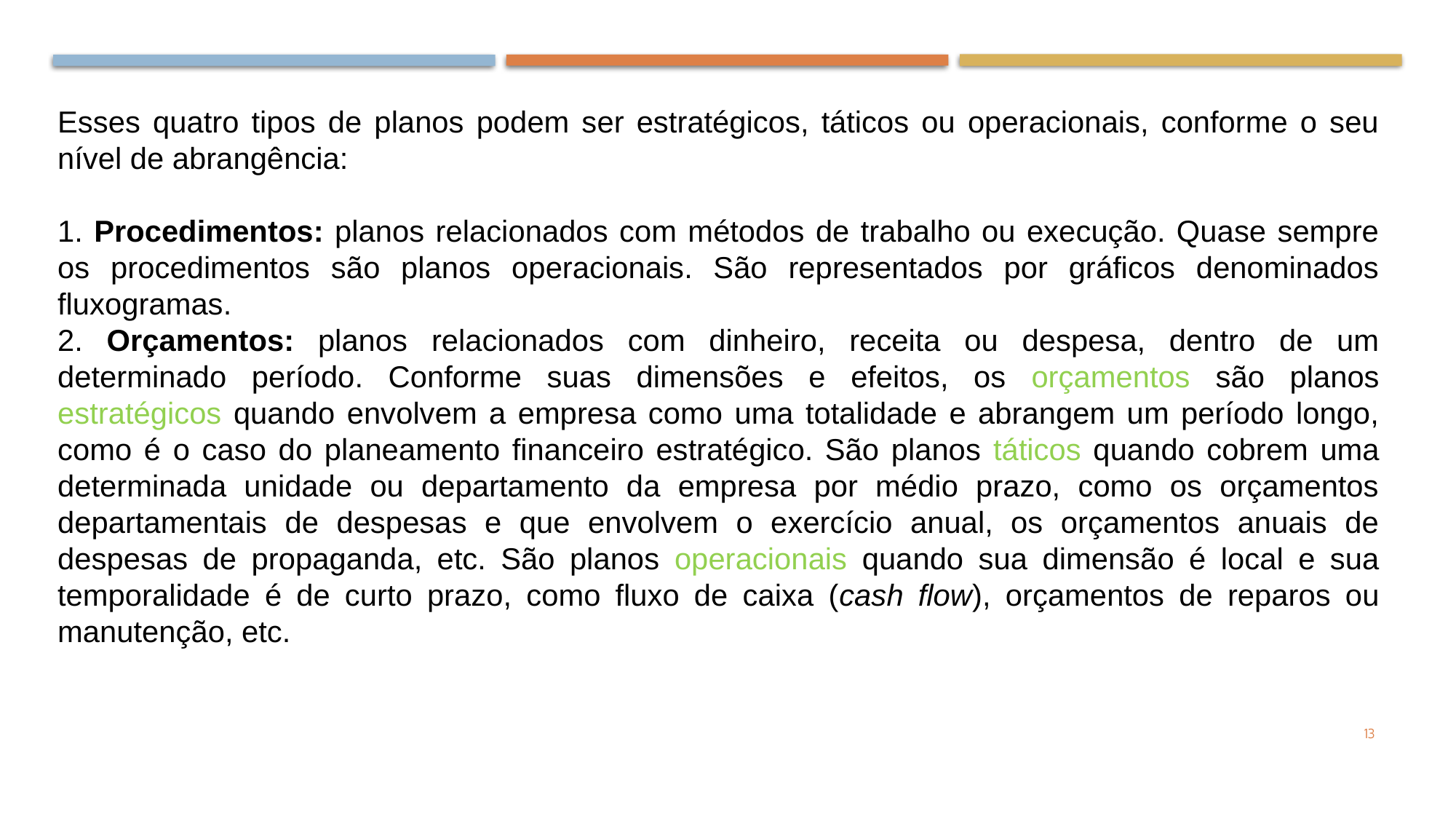

Esses quatro tipos de planos podem ser estratégicos, táticos ou operacionais, conforme o seu nível de abrangência:

1. Procedimentos: planos relacionados com métodos de trabalho ou execução. Quase sempre os procedimentos são planos operacionais. São representados por gráficos denominados fluxogramas.
2. Orçamentos: planos relacionados com dinheiro, receita ou despesa, dentro de um determinado período. Conforme suas dimensões e efeitos, os orçamentos são planos estratégicos quando envolvem a empresa como uma totalidade e abrangem um período longo, como é o caso do planeamento financeiro estratégico. São planos táticos quando cobrem uma determinada unidade ou departamento da empresa por médio prazo, como os orçamentos departamentais de despesas e que envolvem o exercício anual, os orçamentos anuais de despesas de propaganda, etc. São planos operacionais quando sua dimensão é local e sua temporalidade é de curto prazo, como fluxo de caixa (cash flow), orçamentos de reparos ou manutenção, etc.
13